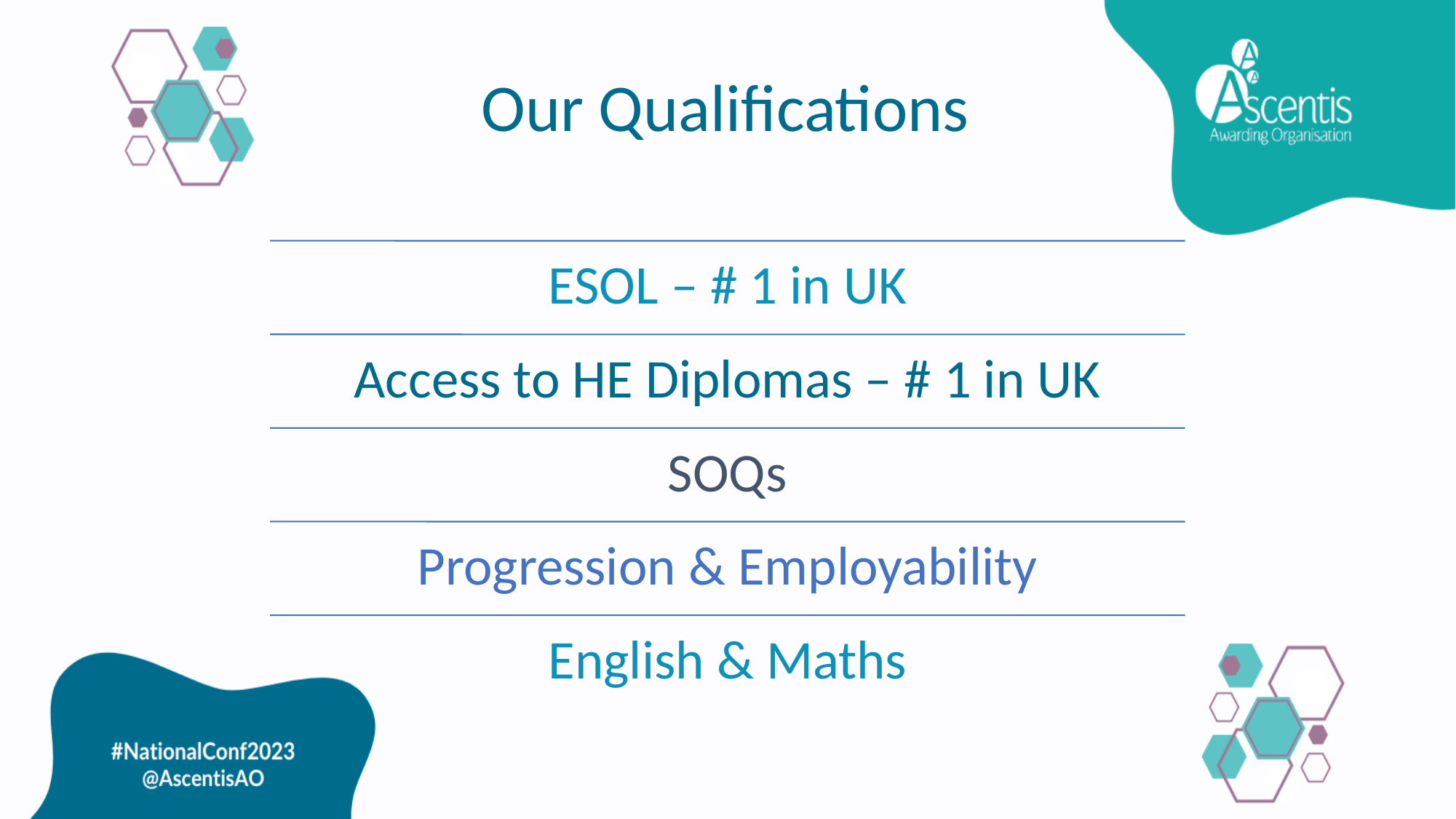

# Our Qualifications
ESOL – # 1 in UK
Access to HE Diplomas – # 1 in UK
SOQs
Progression & Employability
English & Maths